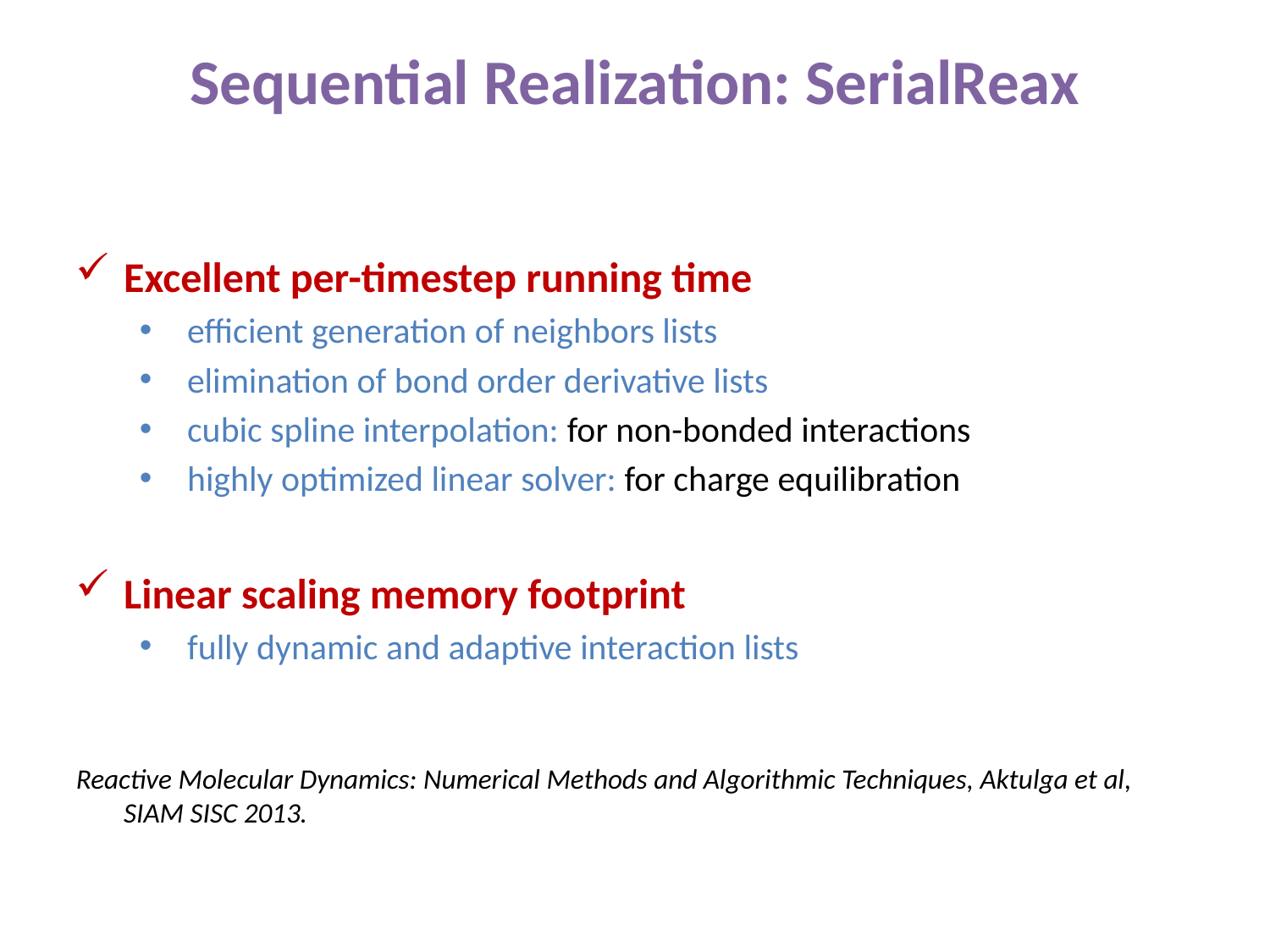

Sequential Realization: SerialReax
Excellent per-timestep running time
efficient generation of neighbors lists
elimination of bond order derivative lists
cubic spline interpolation: for non-bonded interactions
highly optimized linear solver: for charge equilibration

Linear scaling memory footprint
fully dynamic and adaptive interaction lists

Reactive Molecular Dynamics: Numerical Methods and Algorithmic Techniques, Aktulga et al, SIAM SISC 2013.